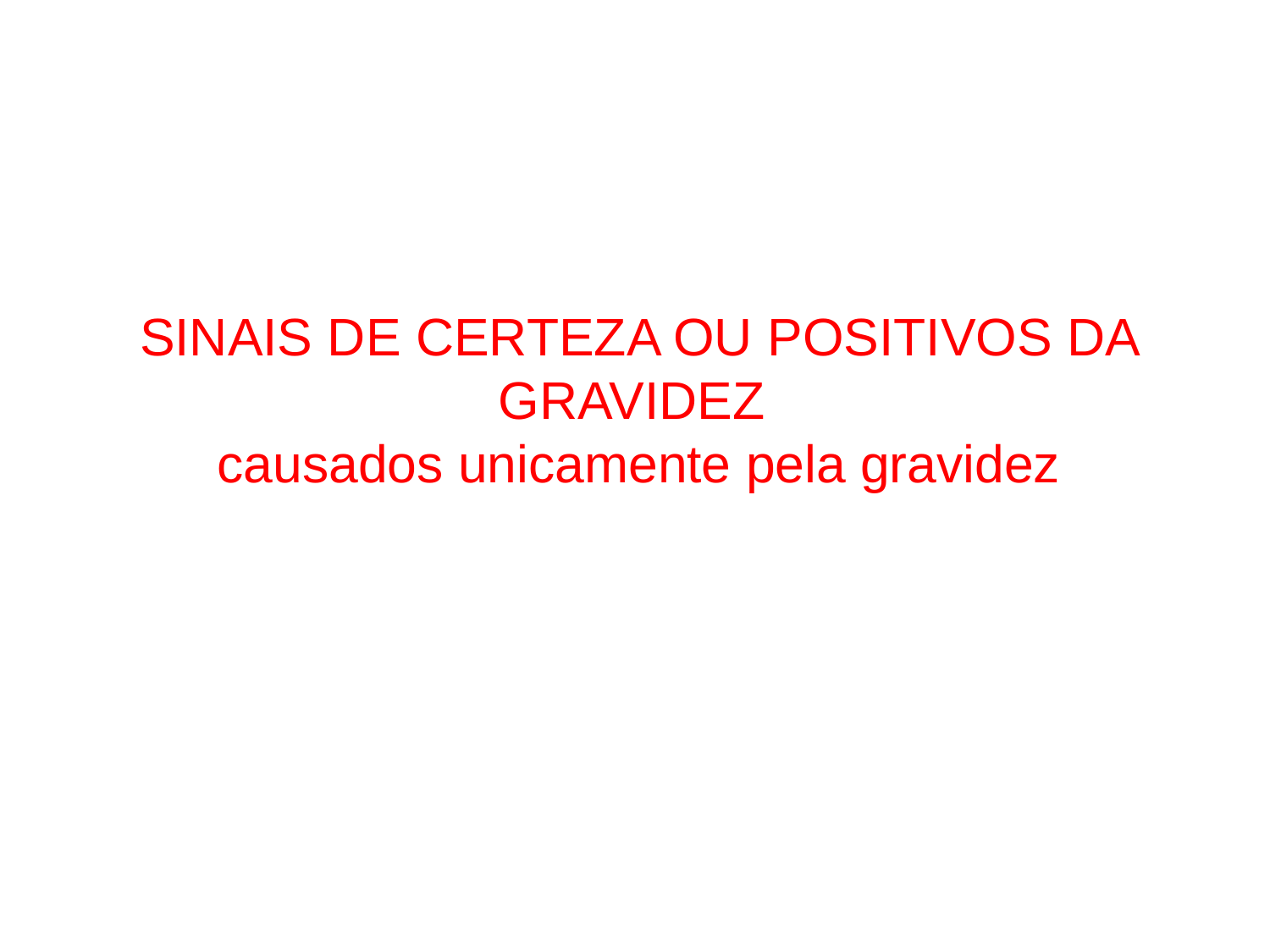

# SINAIS DE CERTEZA OU POSITIVOS DA GRAVIDEZ causados unicamente pela gravidez